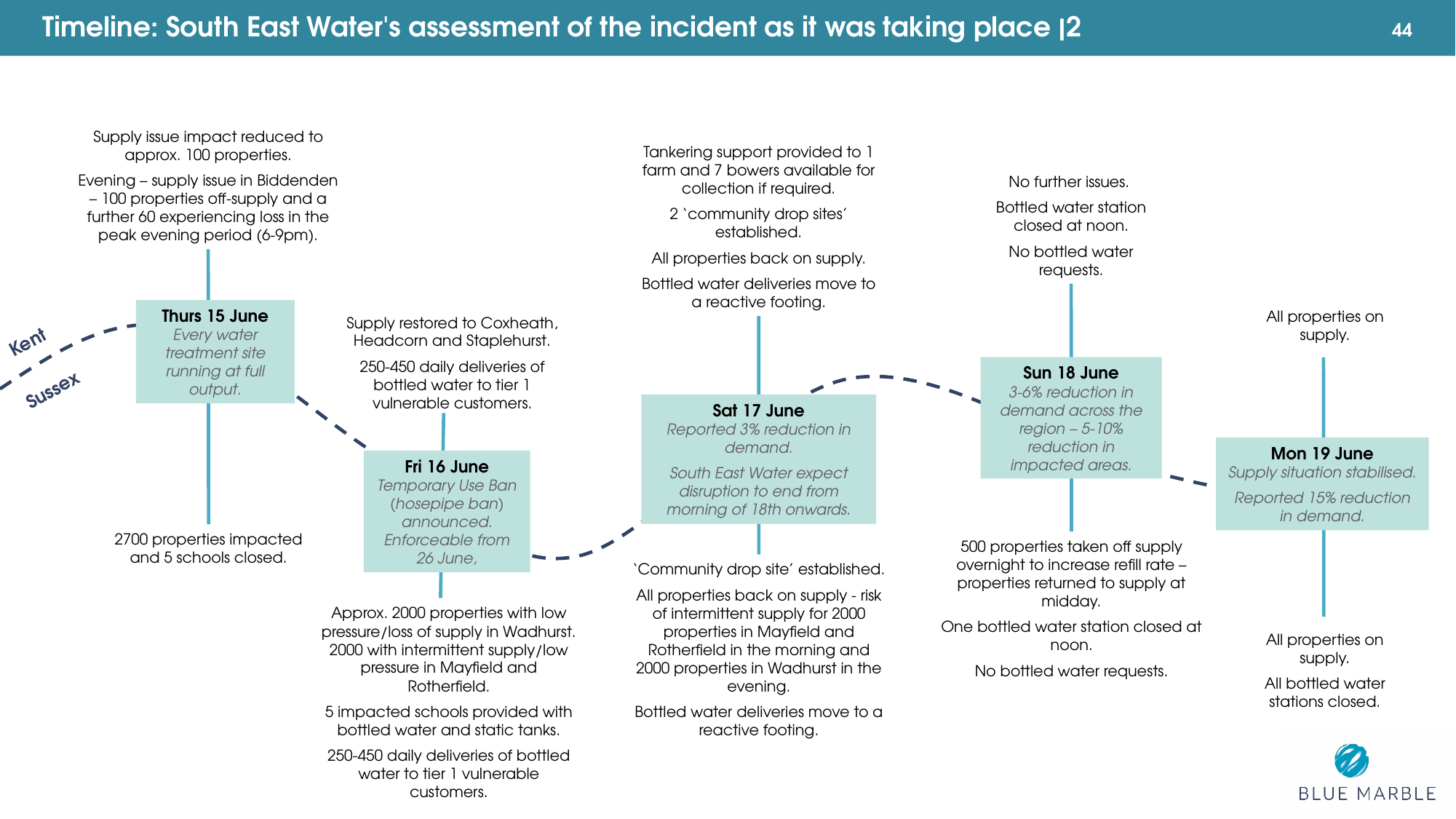

Timeline: South East Water's assessment of the incident as it was taking place |2
44
Supply issue impact reduced to approx. 100 properties.
Evening – supply issue in Biddenden – 100 properties off-supply and a further 60 experiencing loss in the peak evening period (6-9pm).
Tankering support provided to 1 farm and 7 bowers available for collection if required.
2 ‘community drop sites’ established.
All properties back on supply.
Bottled water deliveries move to a reactive footing.
No further issues.
Bottled water station closed at noon.
No bottled water requests.
Thurs 15 June
Every water treatment site running at full output.
All properties on supply.

Supply restored to Coxheath, Headcorn and Staplehurst.
250-450 daily deliveries of bottled water to tier 1 vulnerable customers.
Kent

Sun 18 June
3-6% reduction in demand across the region – 5-10% reduction in impacted areas.
Sussex
Sat 17 June
Reported 3% reduction in demand.
South East Water expect disruption to end from morning of 18th onwards.

Mon 19 June
Supply situation stabilised.
Reported 15% reduction in demand.
Fri 16 June
Temporary Use Ban (hosepipe ban) announced. Enforceable from 26 June,
2700 properties impacted and 5 schools closed.

500 properties taken off supply overnight to increase refill rate – properties returned to supply at midday.
One bottled water station closed at noon.
No bottled water requests.

‘Community drop site’ established.
All properties back on supply - risk of intermittent supply for 2000 properties in Mayfield and Rotherfield in the morning and 2000 properties in Wadhurst in the evening.
Bottled water deliveries move to a reactive footing.
Approx. 2000 properties with low pressure/loss of supply in Wadhurst. 2000 with intermittent supply/low pressure in Mayfield and Rotherfield.
5 impacted schools provided with bottled water and static tanks.
250-450 daily deliveries of bottled water to tier 1 vulnerable customers.

All properties on supply.
All bottled water stations closed.